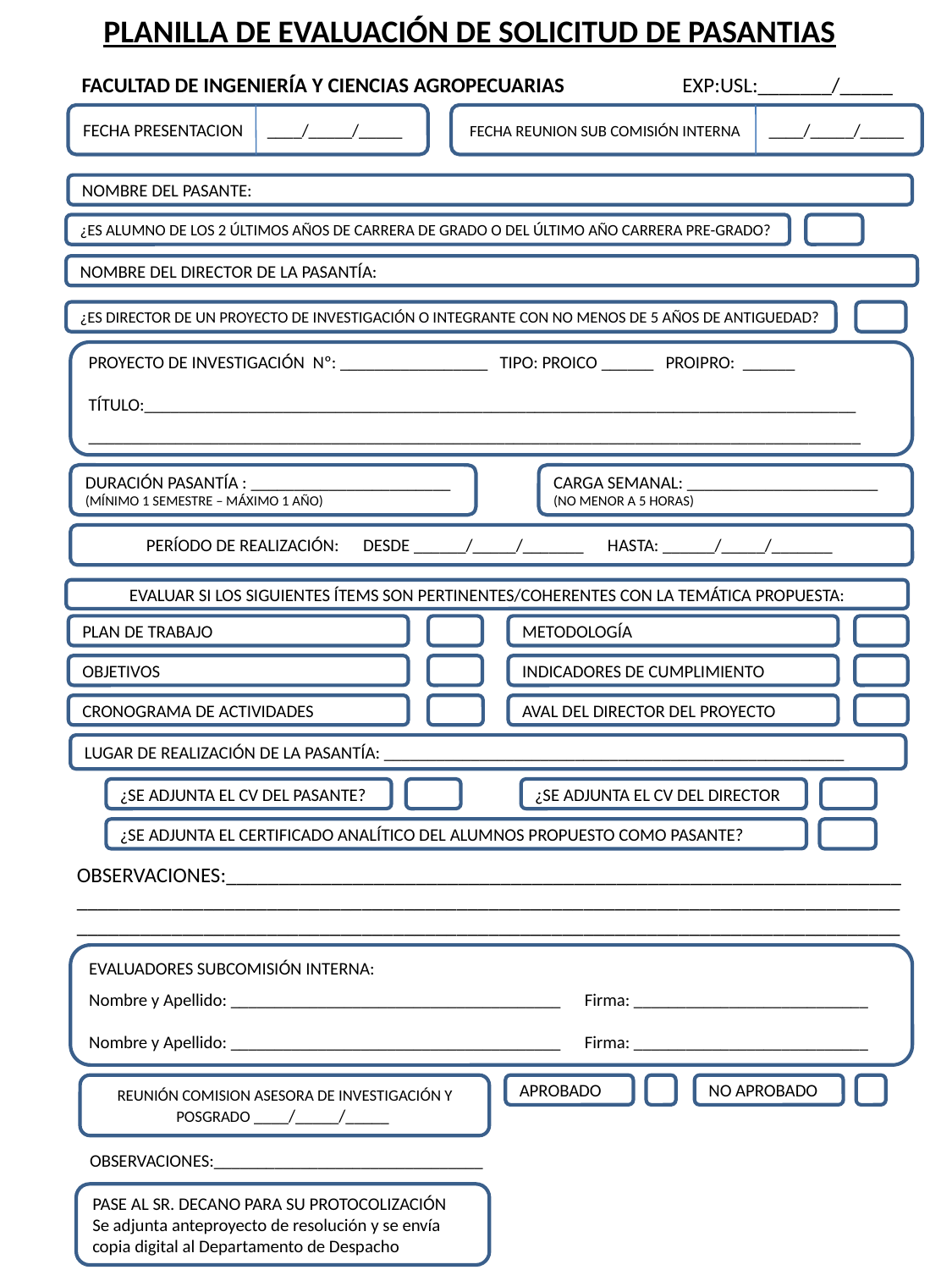

PLANILLA DE EVALUACIÓN DE SOLICITUD DE PASANTIAS
FACULTAD DE INGENIERÍA Y CIENCIAS AGROPECUARIAS                        EXP:USL:_______/_____
FECHA PRESENTACION      ____/_____/_____
FECHA REUNION SUB COMISIÓN INTERNA        ____/_____/_____
NOMBRE DEL PASANTE:
¿ES ALUMNO DE LOS 2 ÚLTIMOS AÑOS DE CARRERA DE GRADO O DEL ÚLTIMO AÑO CARRERA PRE-GRADO?

NOMBRE DEL DIRECTOR DE LA PASANTÍA:
¿ES DIRECTOR DE UN PROYECTO DE INVESTIGACIÓN O INTEGRANTE CON NO MENOS DE 5 AÑOS DE ANTIGUEDAD?

PROYECTO DE INVESTIGACIÓN  Nº: _________________   TIPO: PROICO ______   PROIPRO:  ______
TÍTULO:__________________________________________________________________________________
_________________________________________________________________________________________
DURACIÓN PASANTÍA : _______________________
(MÍNIMO 1 SEMESTRE – MÁXIMO 1 AÑO)
CARGA SEMANAL: ______________________
(NO MENOR A 5 HORAS)
PERÍODO DE REALIZACIÓN:      DESDE ______/_____/_______      HASTA: ______/_____/_______
EVALUAR SI LOS SIGUIENTES ÍTEMS SON PERTINENTES/COHERENTES CON LA TEMÁTICA PROPUESTA:
PLAN DE TRABAJO

METODOLOGÍA

OBJETIVOS

INDICADORES DE CUMPLIMIENTO

CRONOGRAMA DE ACTIVIDADES

AVAL DEL DIRECTOR DEL PROYECTO

LUGAR DE REALIZACIÓN DE LA PASANTÍA: _____________________________________________________
¿SE ADJUNTA EL CV DEL PASANTE?

¿SE ADJUNTA EL CV DEL DIRECTOR

¿SE ADJUNTA EL CERTIFICADO ANALÍTICO DEL ALUMNOS PROPUESTO COMO PASANTE?

OBSERVACIONES:______________________________________________________________________________________________________________________________________________
______________________________________________________________________________
EVALUADORES SUBCOMISIÓN INTERNA:
Nombre y Apellido: ______________________________________      Firma: ___________________________
Nombre y Apellido: ______________________________________      Firma: ___________________________

REUNIÓN COMISION ASESORA DE INVESTIGACIÓN Y POSGRADO ____/_____/_____
APROBADO

NO APROBADO

APROBADO
OBSERVACIONES:_______________________________
PASE AL SR. DECANO PARA SU PROTOCOLIZACIÓN
Se adjunta anteproyecto de resolución y se envía copia digital al Departamento de Despacho